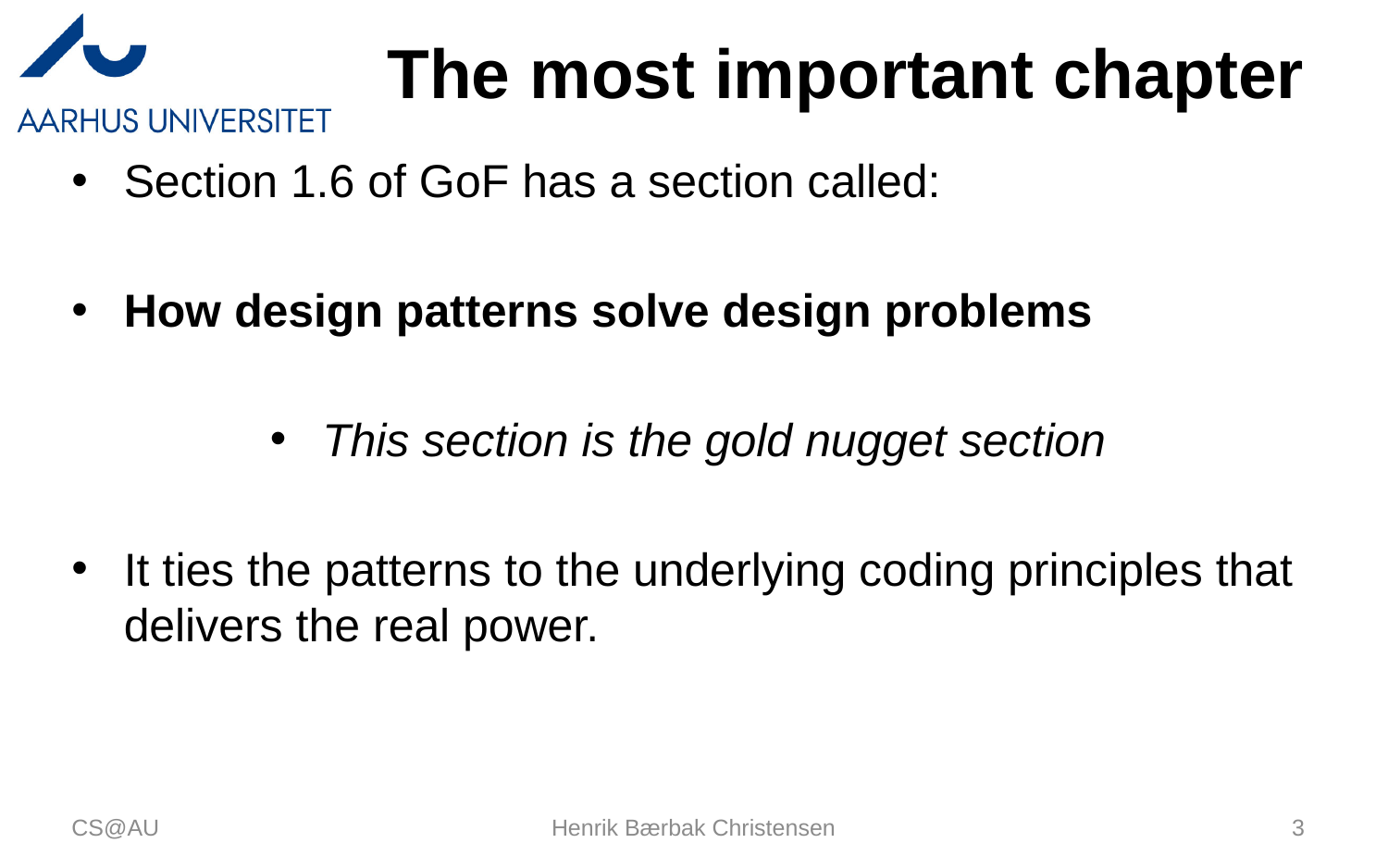

# The most important chapter
Section 1.6 of GoF has a section called:

How design patterns solve design problems

This section is the gold nugget section

It ties the patterns to the underlying coding principles that delivers the real power.

CS@AU
Henrik Bærbak Christensen
3